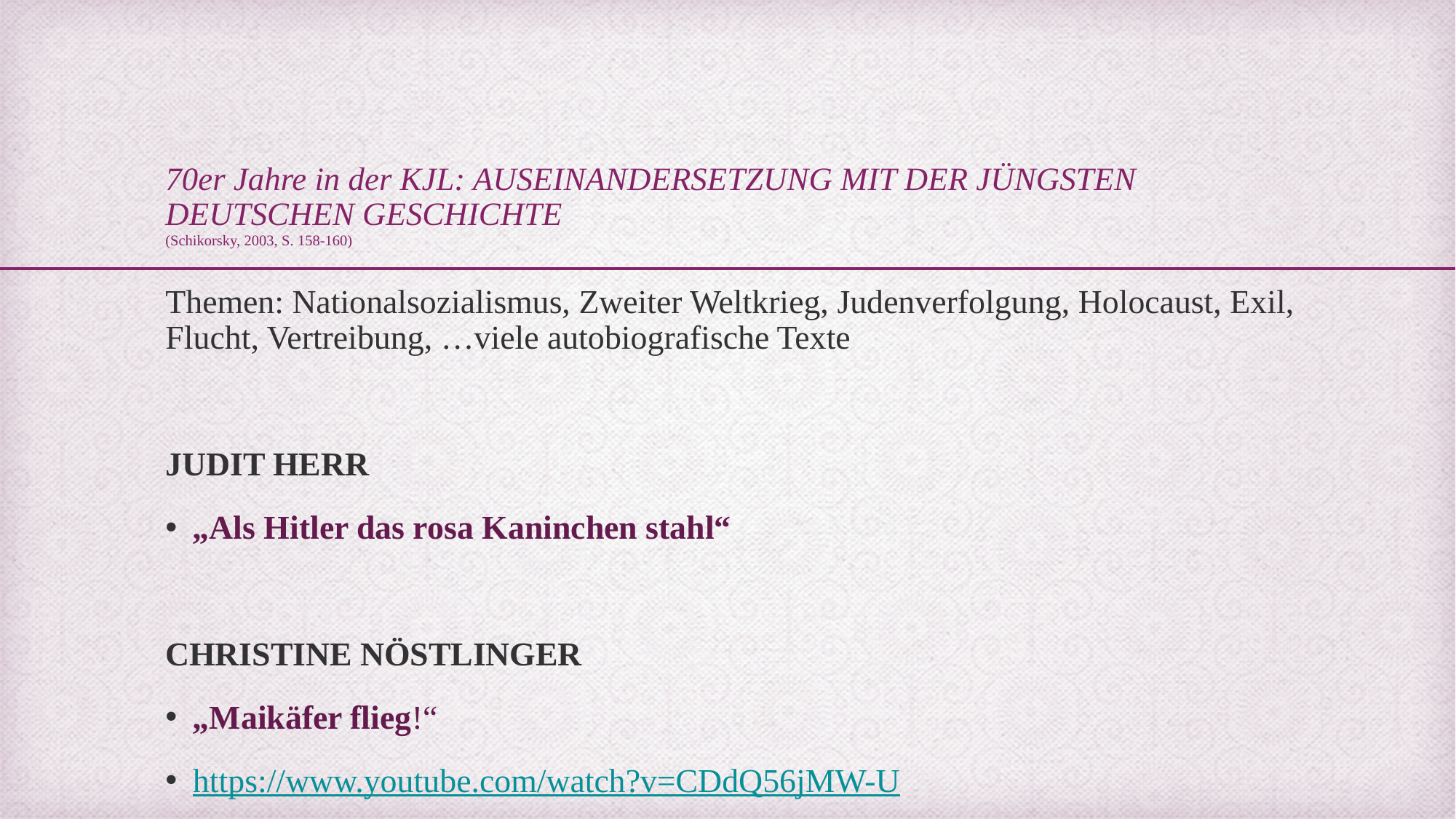

# 70er Jahre in der KJL: AUSEINANDERSETZUNG MIT DER JÜNGSTEN DEUTSCHEN GESCHICHTE (Schikorsky, 2003, S. 158-160)
Themen: Nationalsozialismus, Zweiter Weltkrieg, Judenverfolgung, Holocaust, Exil, Flucht, Vertreibung, …viele autobiografische Texte

JUDIT HERR
„Als Hitler das rosa Kaninchen stahl“

CHRISTINE NÖSTLINGER
„Maikäfer flieg!“
https://www.youtube.com/watch?v=CDdQ56jMW-U